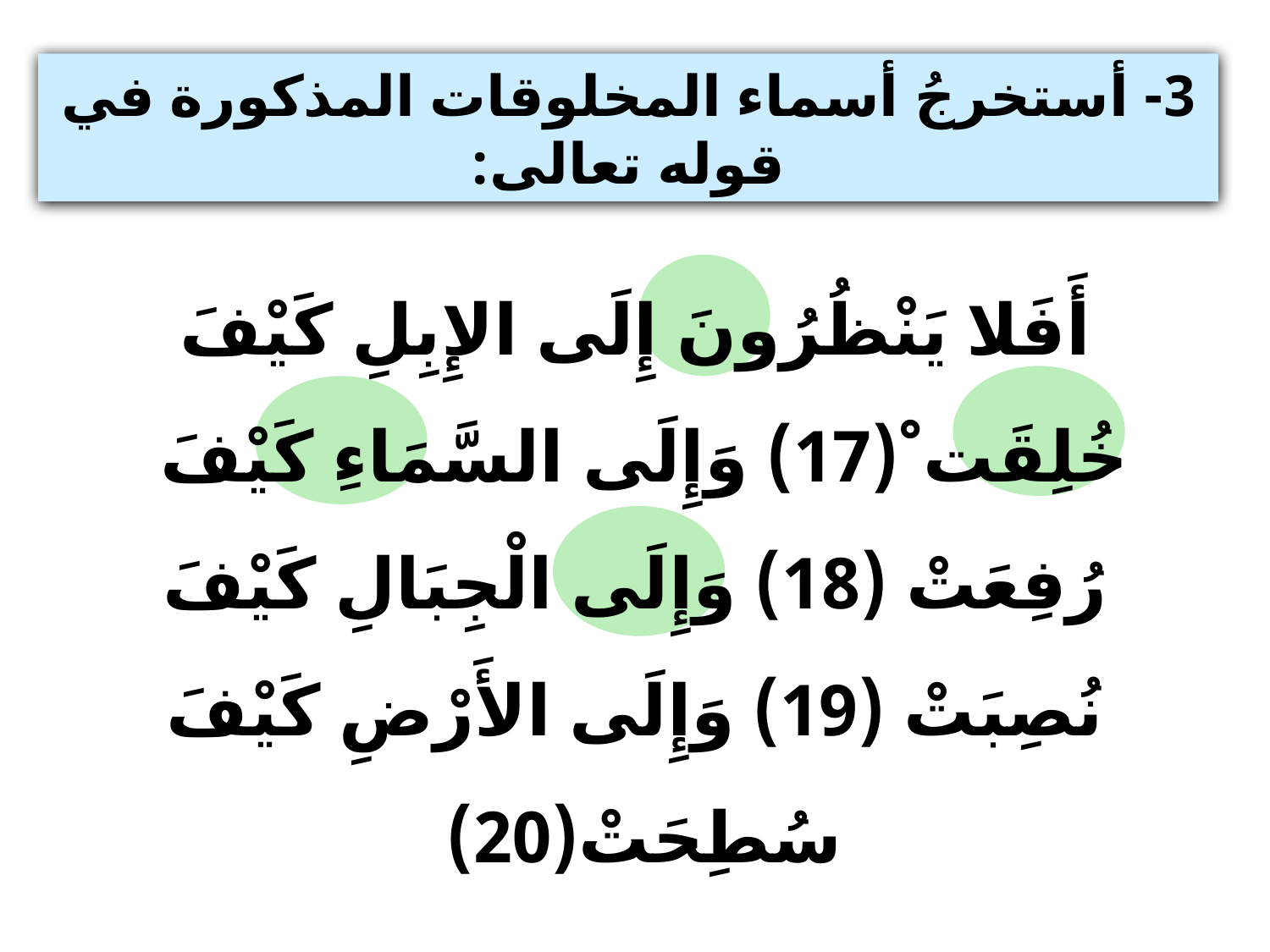

3- أستخرجُ أسماء المخلوقات المذكورة في قوله تعالى:
أَفَلا يَنْظُرُونَ إِلَى الإِبِلِ كَيْفَ خُلِقَت ْ(17) وَإِلَى السَّمَاءِ كَيْفَ  رُفِعَتْ (18) وَإِلَى الْجِبَالِ كَيْفَ نُصِبَتْ (19) وَإِلَى الأَرْضِ كَيْفَ سُطِحَتْ(20)